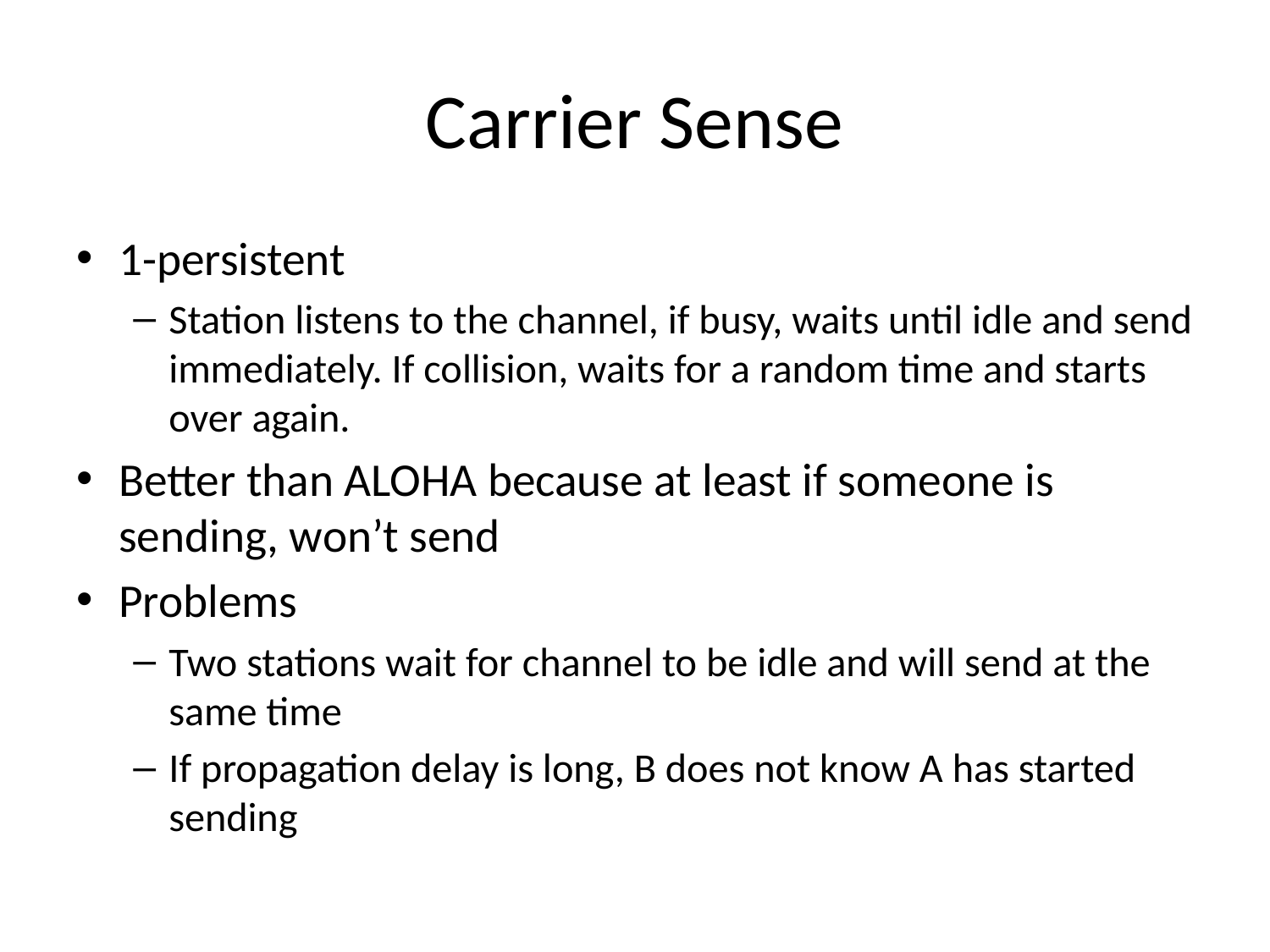

# Carrier Sense
1-persistent
Station listens to the channel, if busy, waits until idle and send immediately. If collision, waits for a random time and starts over again.
Better than ALOHA because at least if someone is sending, won’t send
Problems
Two stations wait for channel to be idle and will send at the same time
If propagation delay is long, B does not know A has started sending